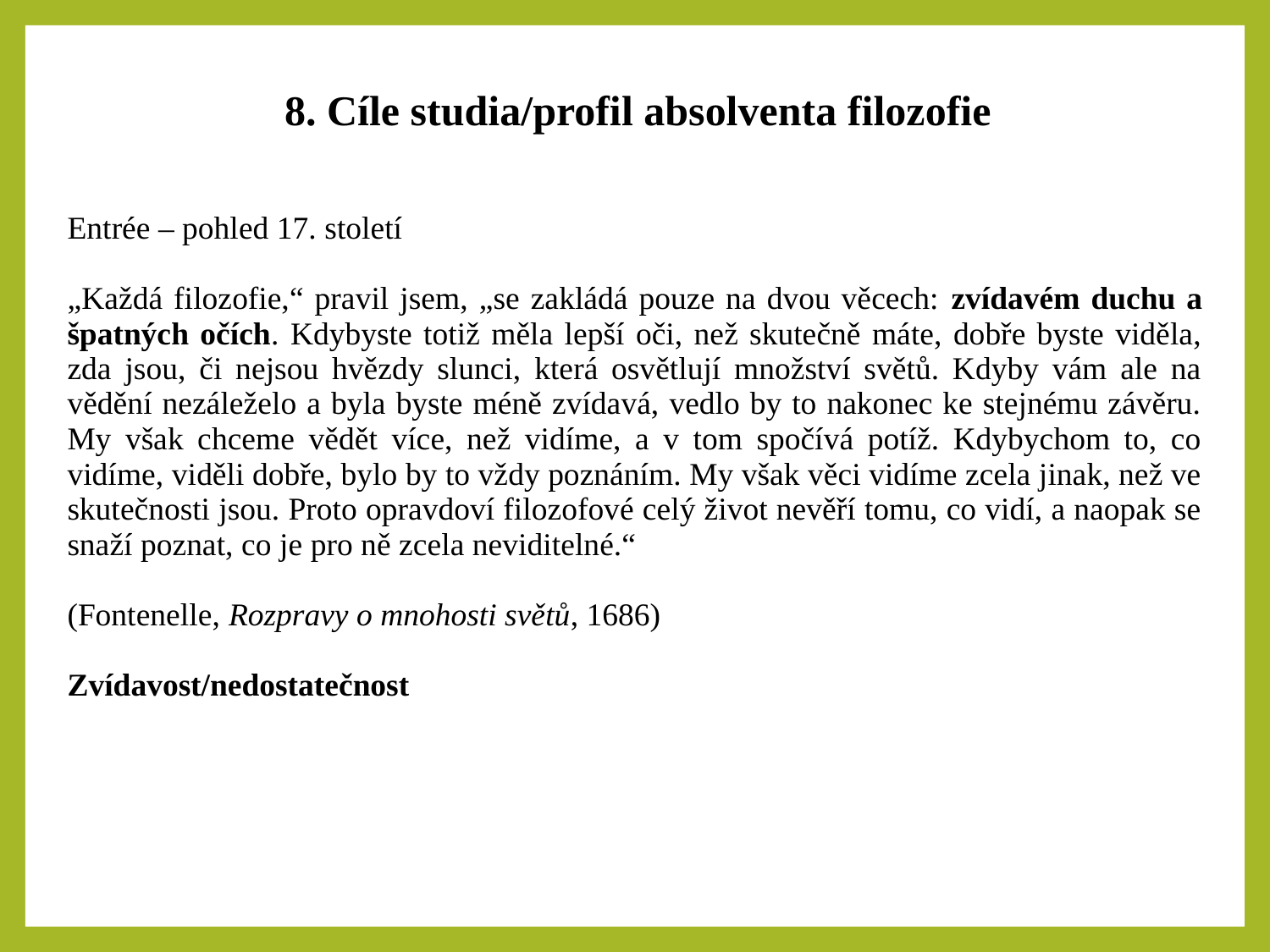

8. Cíle studia/profil absolventa filozofie
| Entrée – pohled 17. století „Každá filozofie,“ pravil jsem, „se zakládá pouze na dvou věcech: zvídavém duchu a špatných očích. Kdybyste totiž měla lepší oči, než skutečně máte, dobře byste viděla, zda jsou, či nejsou hvězdy slunci, která osvětlují množství světů. Kdyby vám ale na vědění nezáleželo a byla byste méně zvídavá, vedlo by to nakonec ke stejnému závěru. My však chceme vědět více, než vidíme, a v tom spočívá potíž. Kdybychom to, co vidíme, viděli dobře, bylo by to vždy poznáním. My však věci vidíme zcela jinak, než ve skutečnosti jsou. Proto opravdoví filozofové celý život nevěří tomu, co vidí, a naopak se snaží poznat, co je pro ně zcela neviditelné.“ (Fontenelle, Rozpravy o mnohosti světů, 1686) Zvídavost/nedostatečnost |
| --- |
|  |